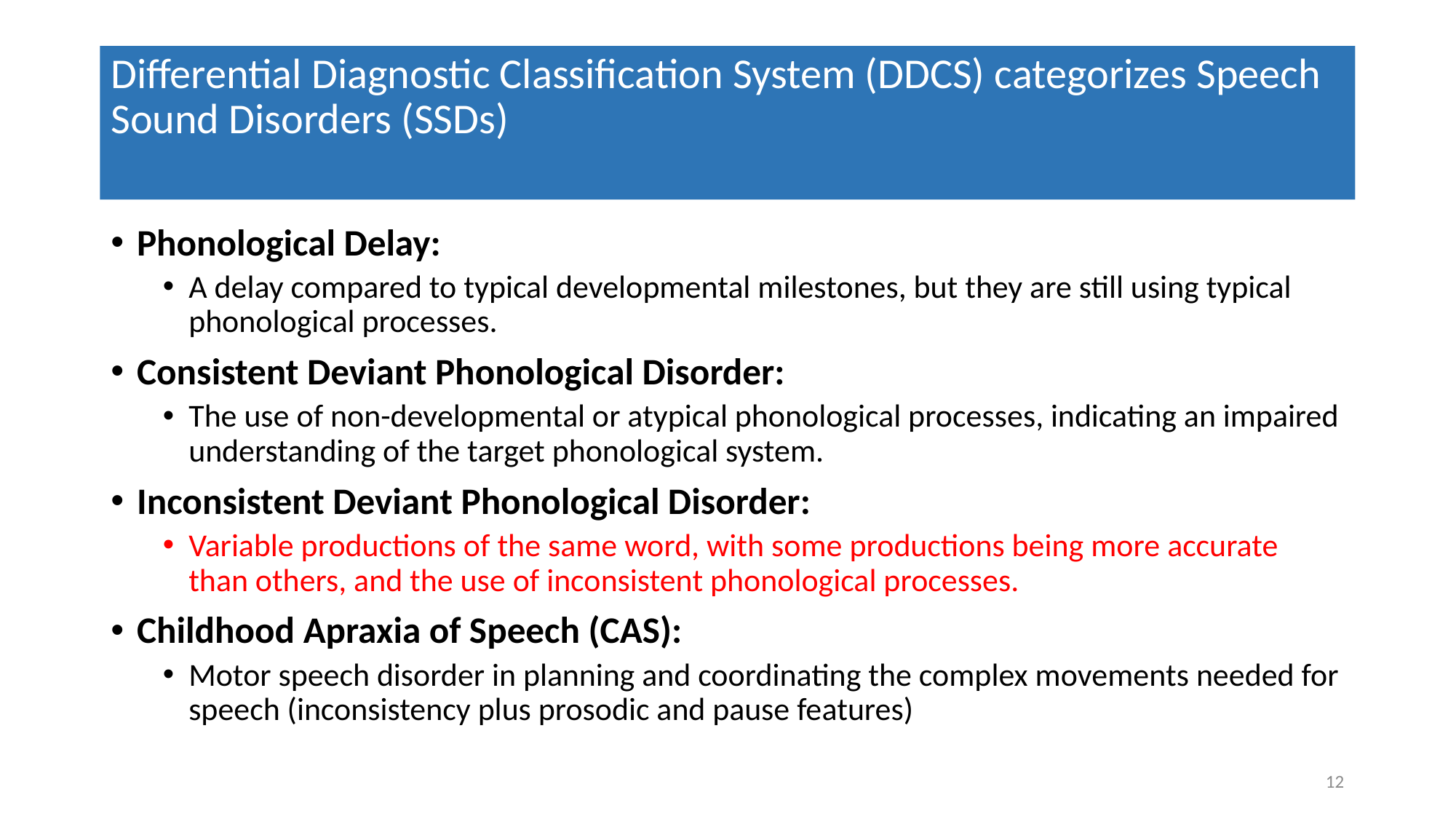

# Differential Diagnostic Classification System (DDCS) categorizes Speech Sound Disorders (SSDs)
Phonological Delay:
A delay compared to typical developmental milestones, but they are still using typical phonological processes.
Consistent Deviant Phonological Disorder:
The use of non-developmental or atypical phonological processes, indicating an impaired understanding of the target phonological system.
Inconsistent Deviant Phonological Disorder:
Variable productions of the same word, with some productions being more accurate than others, and the use of inconsistent phonological processes.
Childhood Apraxia of Speech (CAS):
Motor speech disorder in planning and coordinating the complex movements needed for speech (inconsistency plus prosodic and pause features)

12